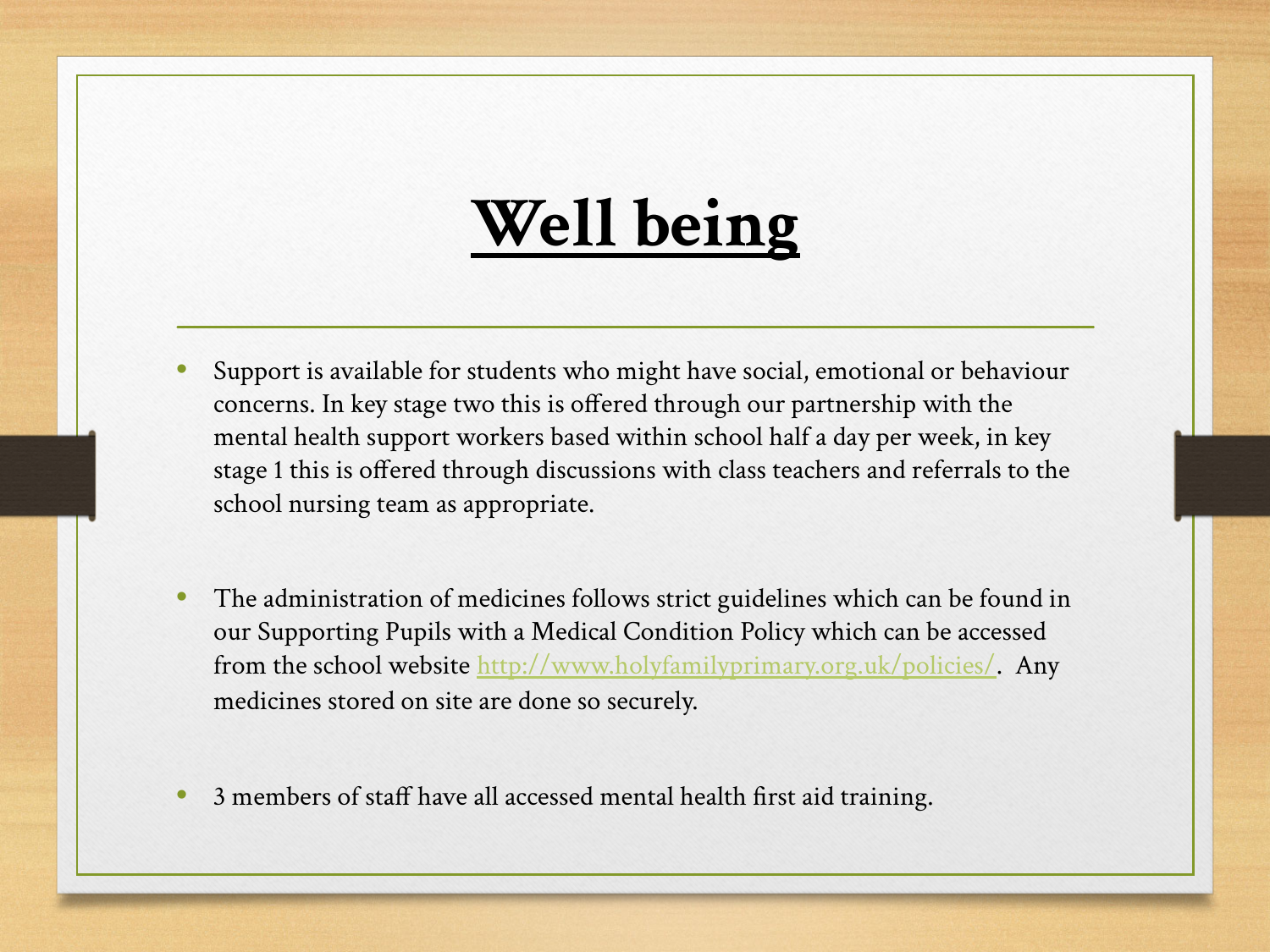

# Well being
Support is available for students who might have social, emotional or behaviour concerns. In key stage two this is offered through our partnership with the mental health support workers based within school half a day per week, in key stage 1 this is offered through discussions with class teachers and referrals to the school nursing team as appropriate.

The administration of medicines follows strict guidelines which can be found in our Supporting Pupils with a Medical Condition Policy which can be accessed from the school website http://www.holyfamilyprimary.org.uk/policies/.  Any medicines stored on site are done so securely.

3 members of staff have all accessed mental health first aid training.